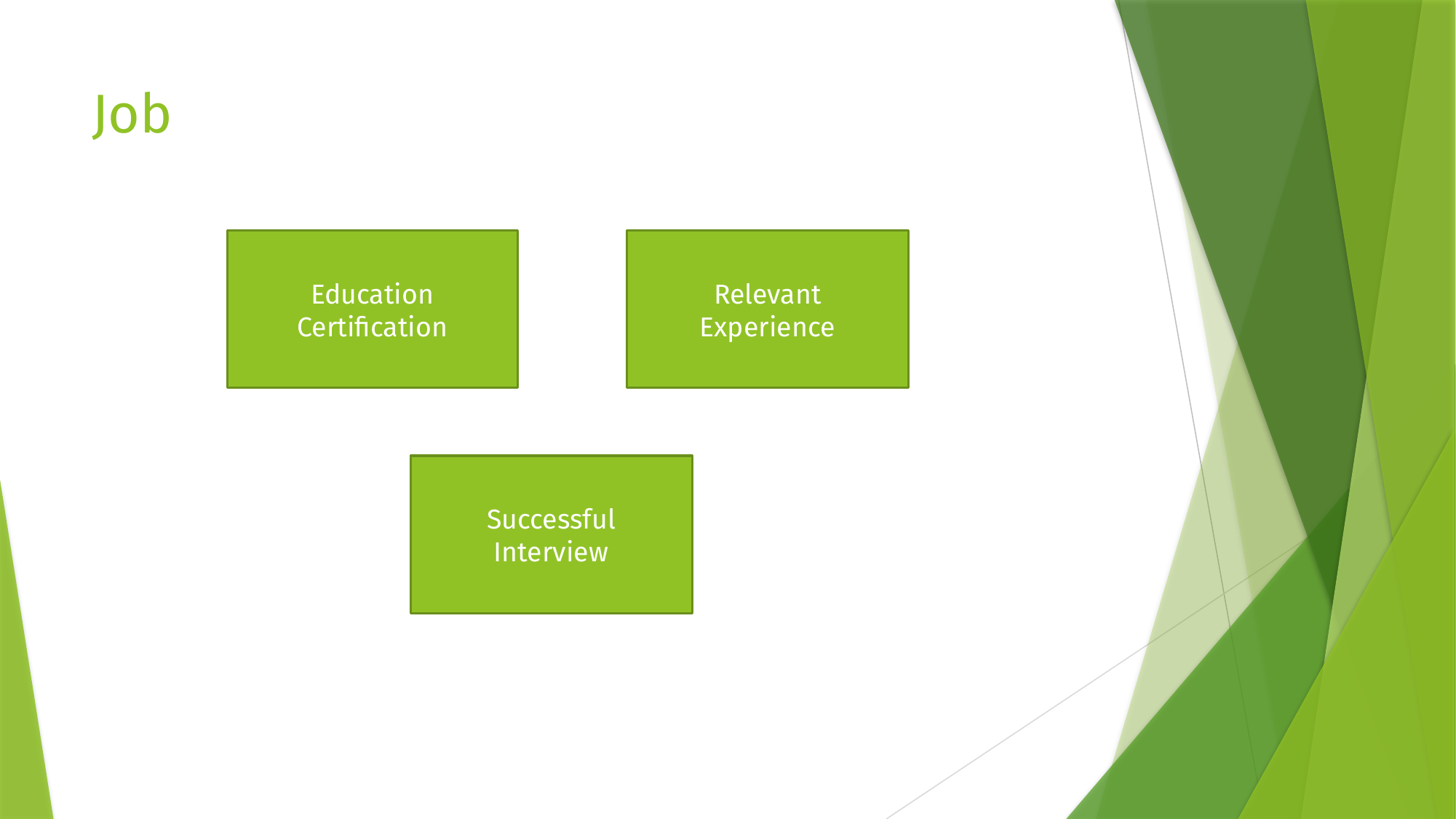

# Job
Education
Certification
Relevant
Experience
Successful
Interview